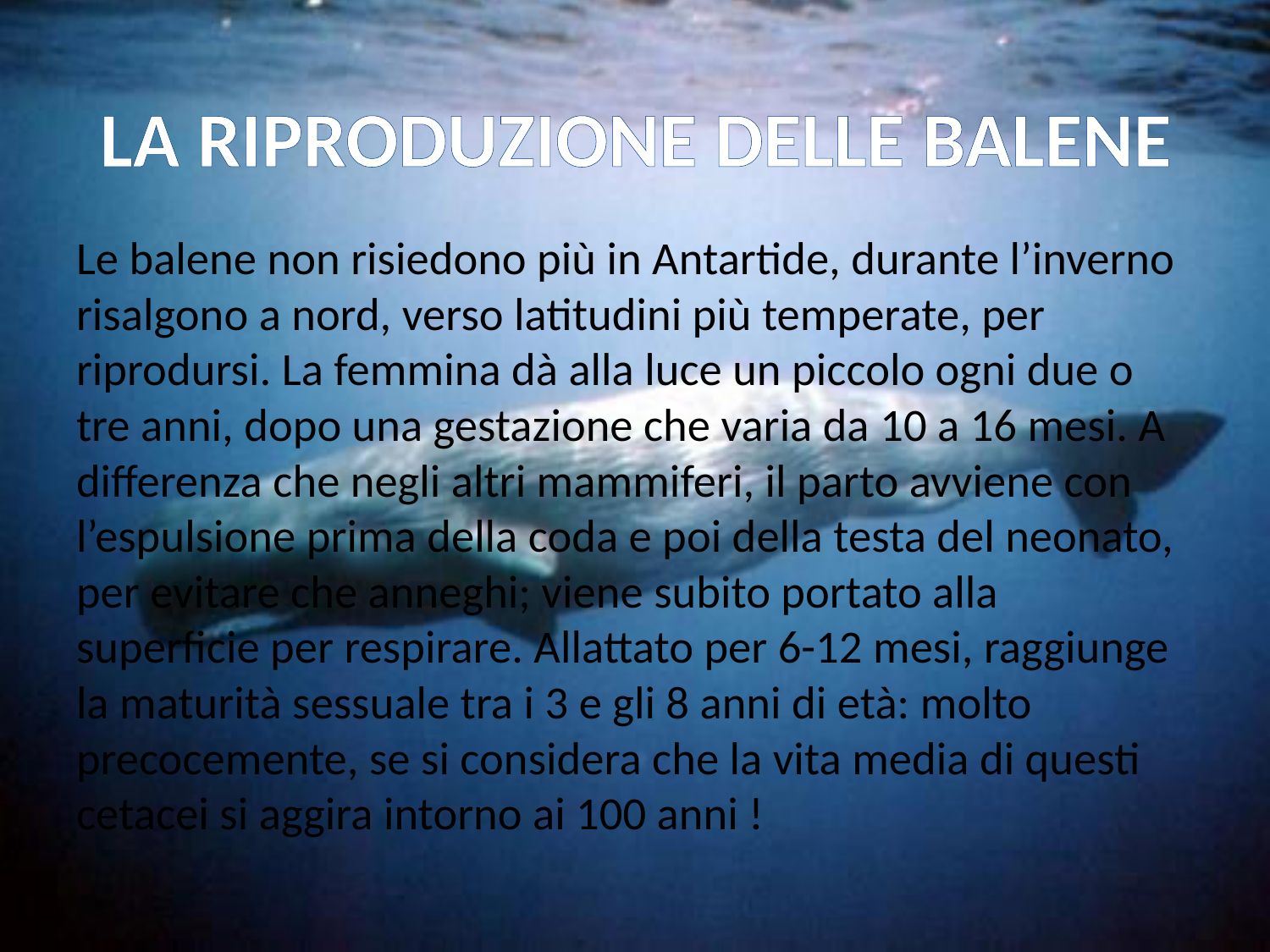

# LA RIPRODUZIONE DELLE BALENE
Le balene non risiedono più in Antartide, durante l’inverno risalgono a nord, verso latitudini più temperate, per riprodursi. La femmina dà alla luce un piccolo ogni due o tre anni, dopo una gestazione che varia da 10 a 16 mesi. A differenza che negli altri mammiferi, il parto avviene con l’espulsione prima della coda e poi della testa del neonato, per evitare che anneghi; viene subito portato alla superficie per respirare. Allattato per 6-12 mesi, raggiunge la maturità sessuale tra i 3 e gli 8 anni di età: molto precocemente, se si considera che la vita media di questi cetacei si aggira intorno ai 100 anni !